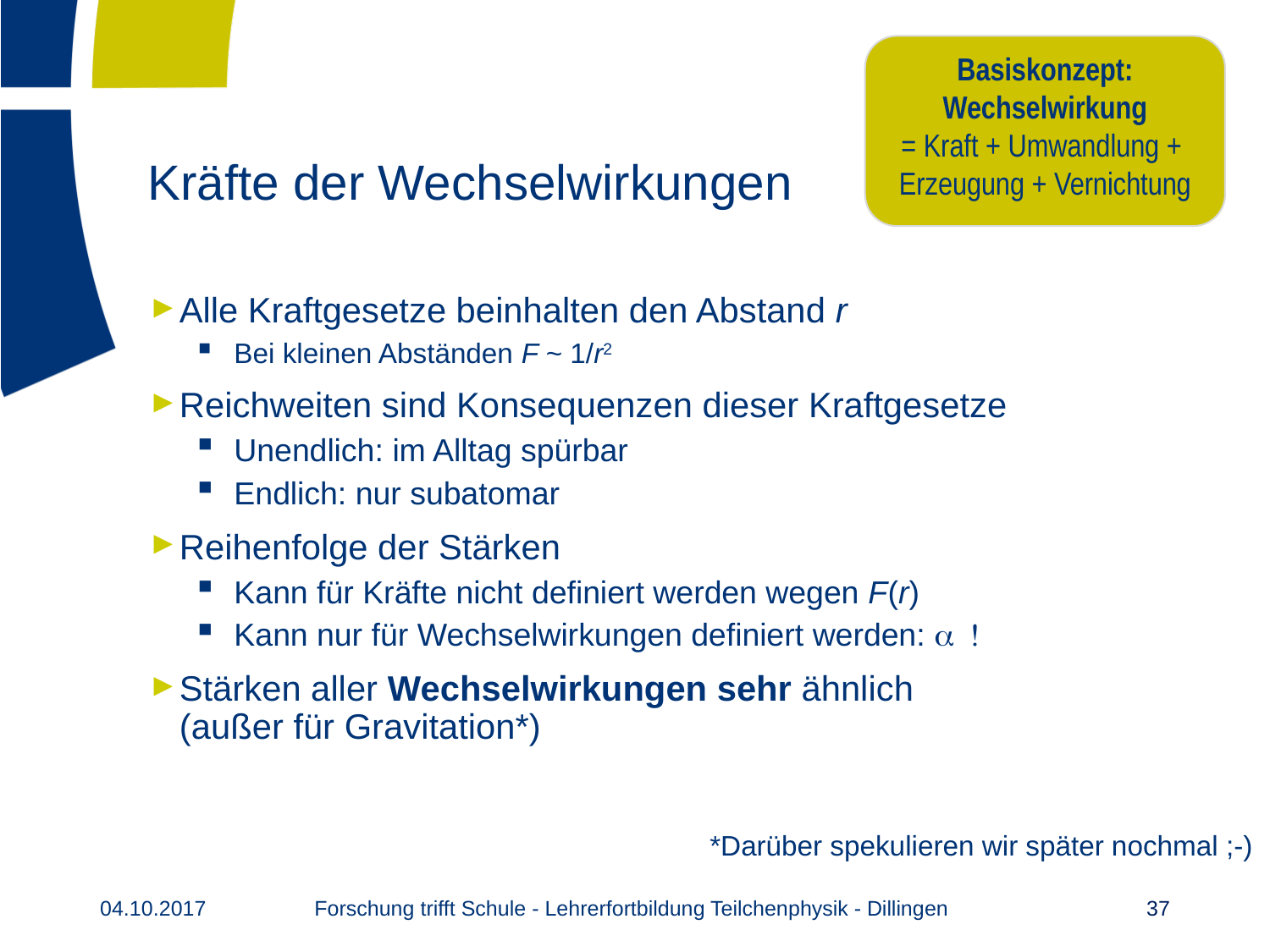

Basiskonzept:
Wechselwirkung
= Kraft + Umwandlung +
Erzeugung + Vernichtung
# Kräfte der Wechselwirkungen
Alle Kraftgesetze beinhalten den Abstand r
Bei kleinen Abständen F ~ 1/r2
Reichweiten sind Konsequenzen dieser Kraftgesetze
Unendlich: im Alltag spürbar
Endlich: nur subatomar
Reihenfolge der Stärken
Kann für Kräfte nicht definiert werden wegen F(r)
Kann nur für Wechselwirkungen definiert werden: α !
Stärken aller Wechselwirkungen sehr ähnlich
(außer für Gravitation*)

*Darüber spekulieren wir später nochmal ;-)
Forschung trifft Schule - Lehrerfortbildung Teilchenphysik - Dillingen
04.10.2017
37